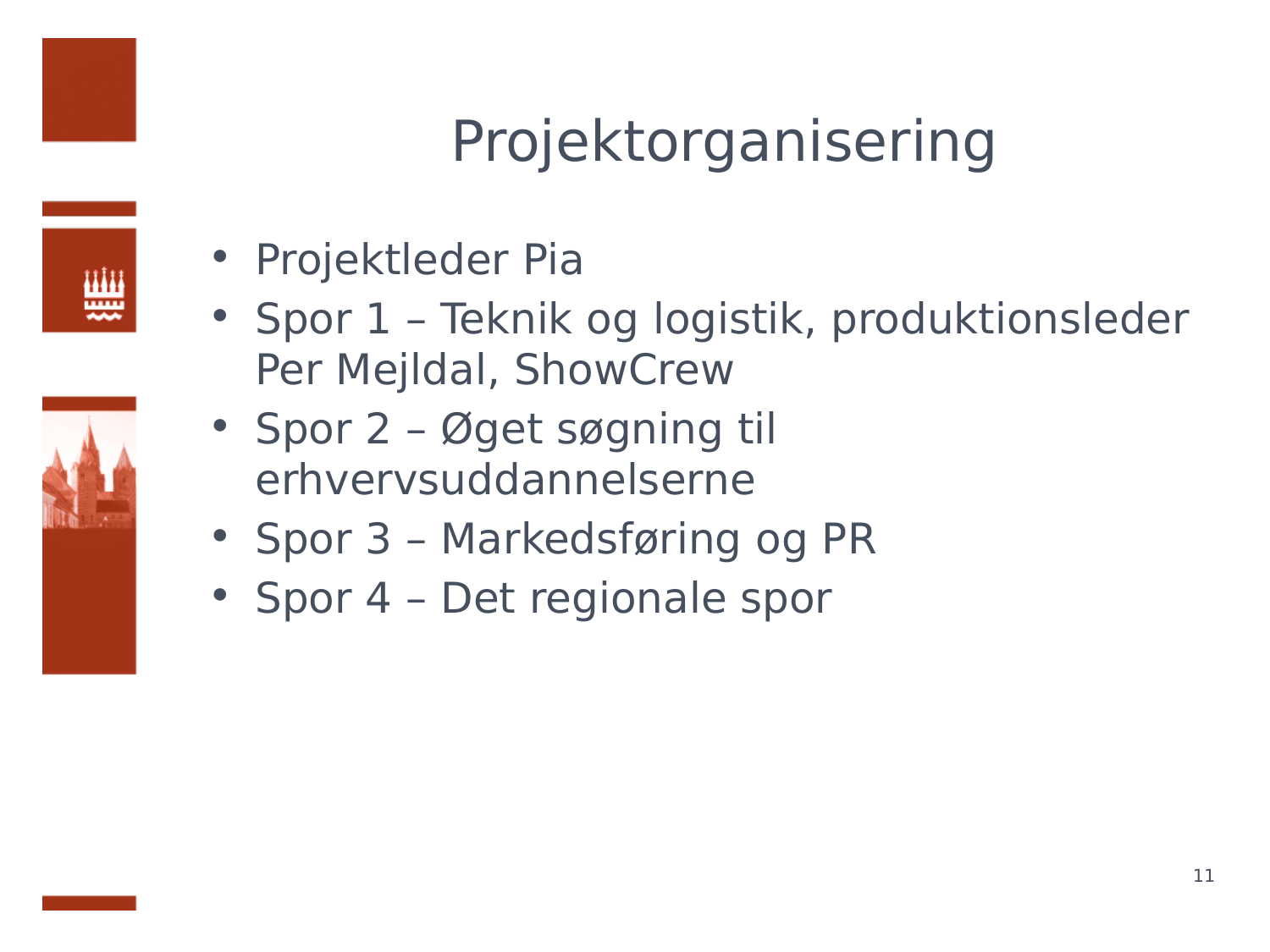

# Projektorganisering
Projektleder Pia
Spor 1 – Teknik og logistik, produktionsleder Per Mejldal, ShowCrew
Spor 2 – Øget søgning til erhvervsuddannelserne
Spor 3 – Markedsføring og PR
Spor 4 – Det regionale spor
11